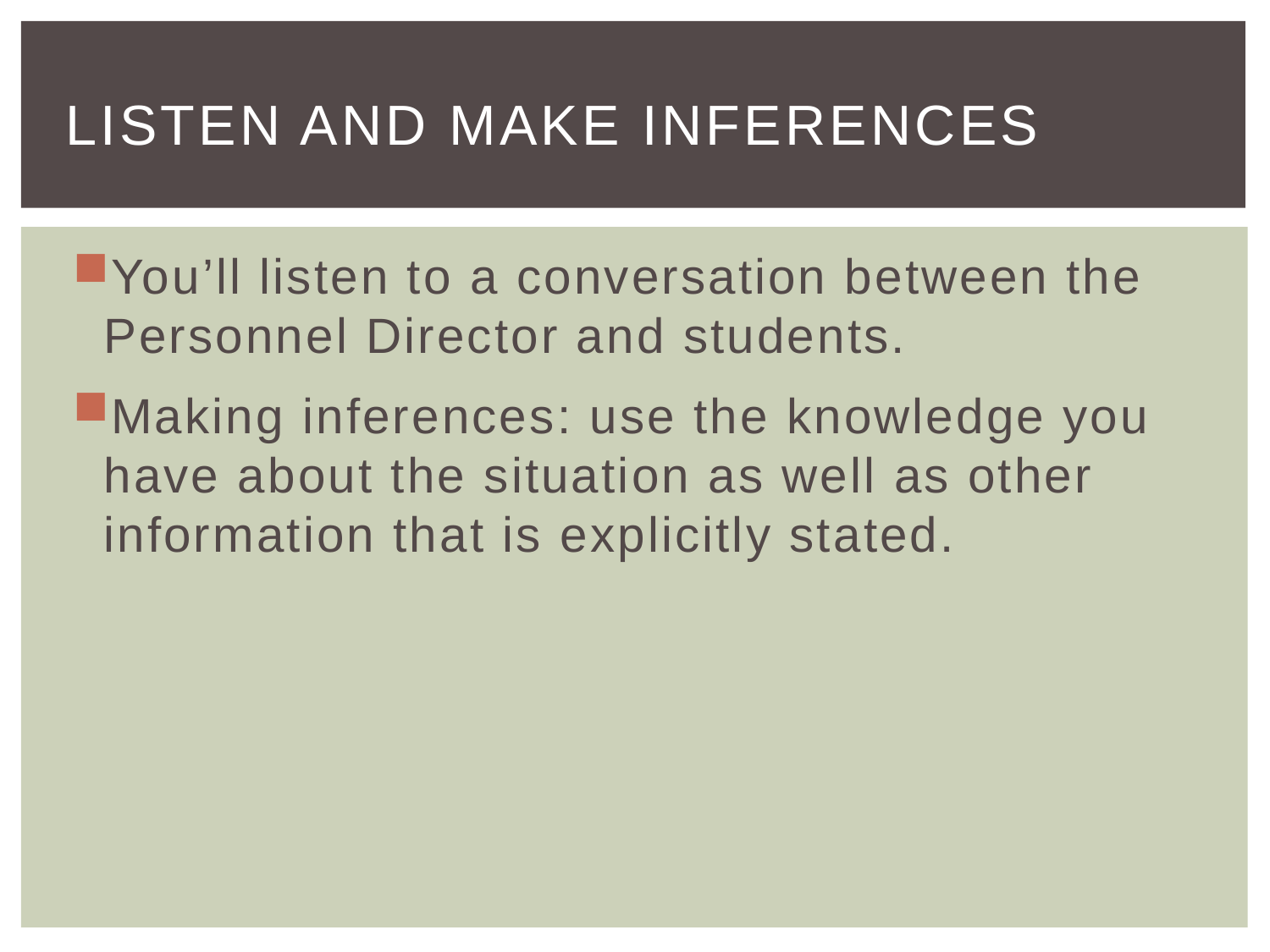

# Listen and make inferences
You’ll listen to a conversation between the Personnel Director and students.
Making inferences: use the knowledge you have about the situation as well as other information that is explicitly stated.